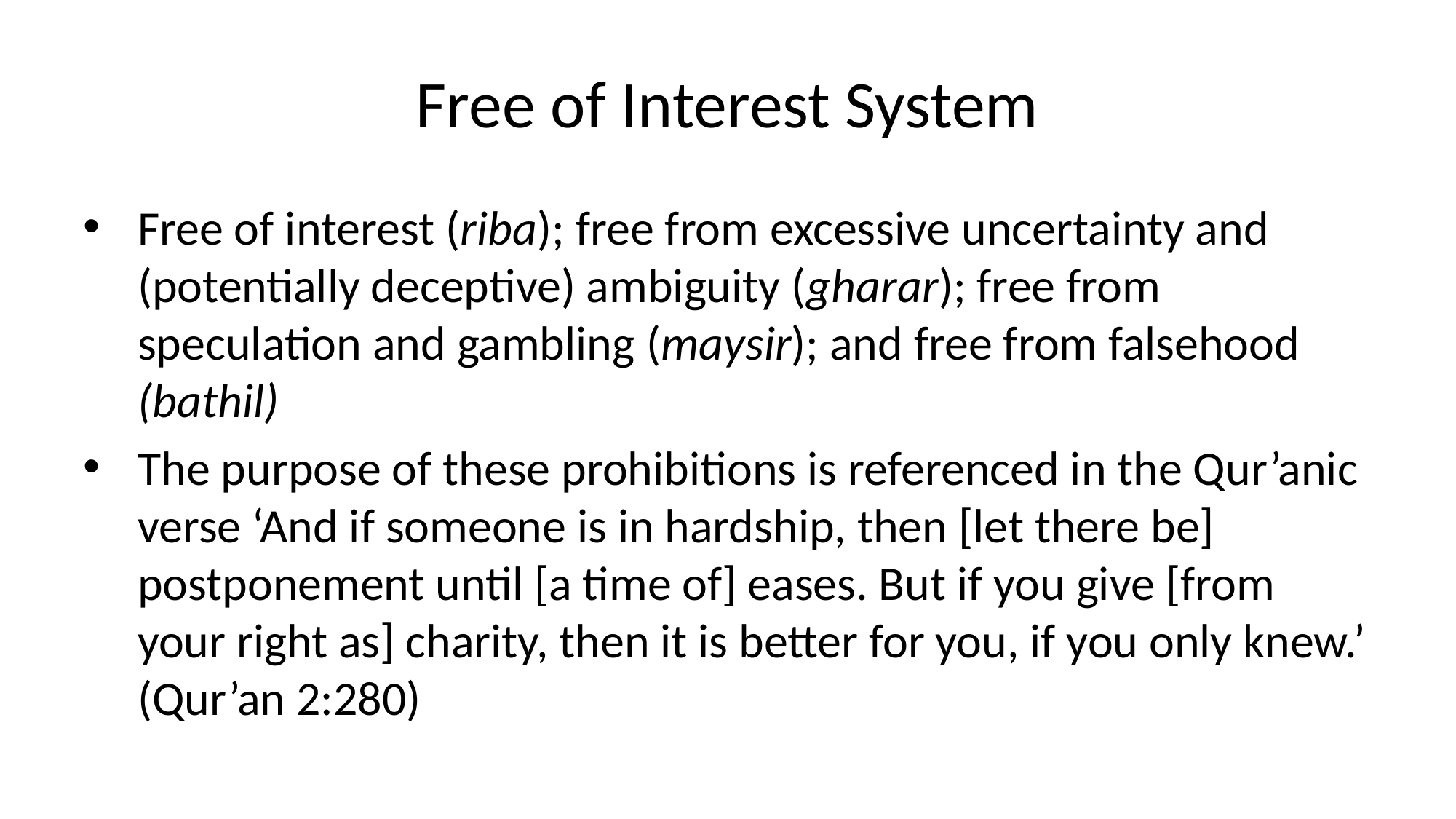

# Free of Interest System
Free of interest (riba); free from excessive uncertainty and (potentially deceptive) ambiguity (gharar); free from speculation and gambling (maysir); and free from falsehood (bathil)
The purpose of these prohibitions is referenced in the Qur’anic verse ‘And if someone is in hardship, then [let there be] postponement until [a time of] eases. But if you give [from your right as] charity, then it is better for you, if you only knew.’ (Qur’an 2:280)